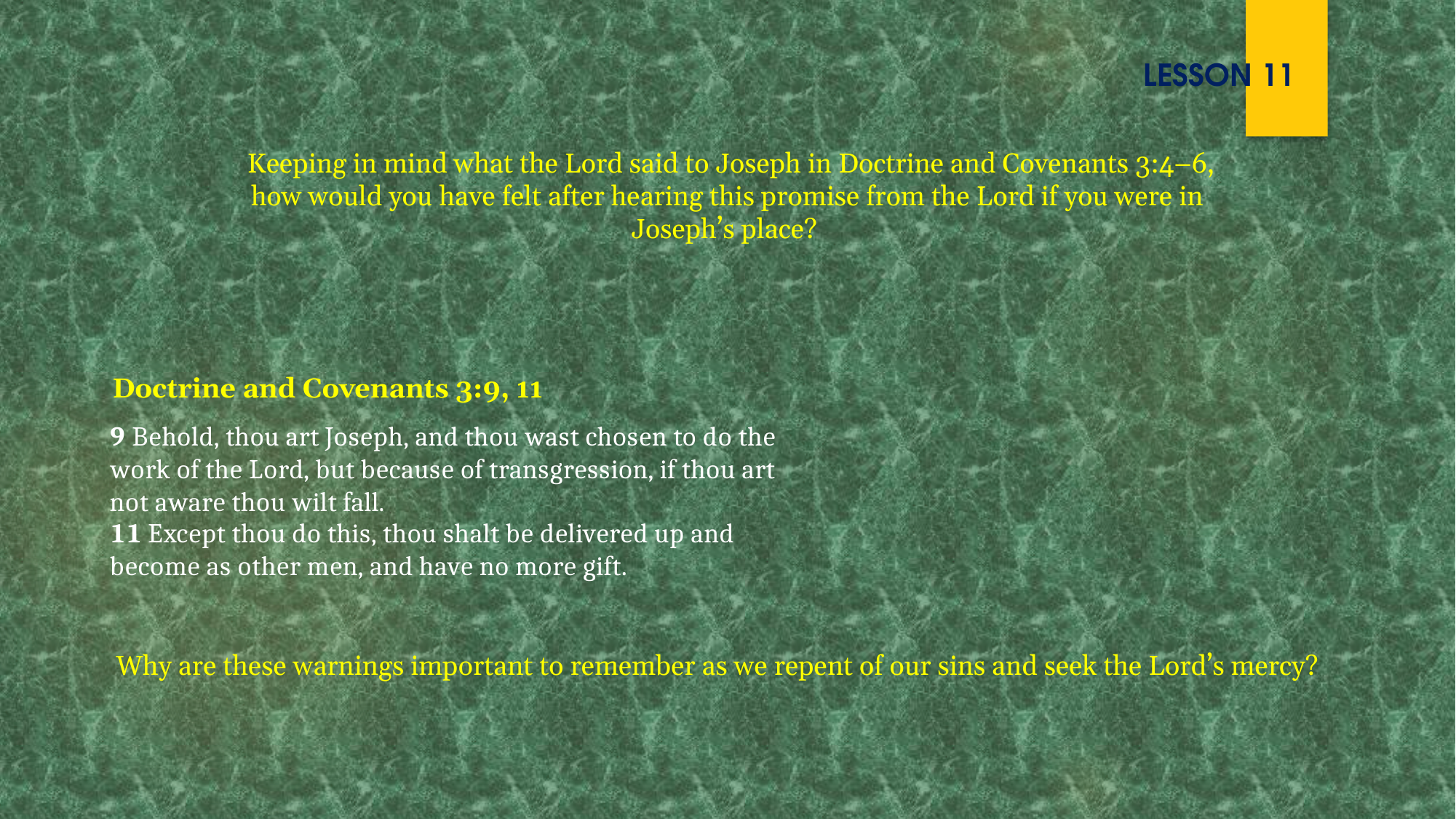

LESSON 11
 Keeping in mind what the Lord said to Joseph in Doctrine and Covenants 3:4–6, how would you have felt after hearing this promise from the Lord if you were in Joseph’s place?
Doctrine and Covenants 3:9, 11
9 Behold, thou art Joseph, and thou wast chosen to do the work of the Lord, but because of transgression, if thou art not aware thou wilt fall.
11 Except thou do this, thou shalt be delivered up and become as other men, and have no more gift.
 Why are these warnings important to remember as we repent of our sins and seek the Lord’s mercy?